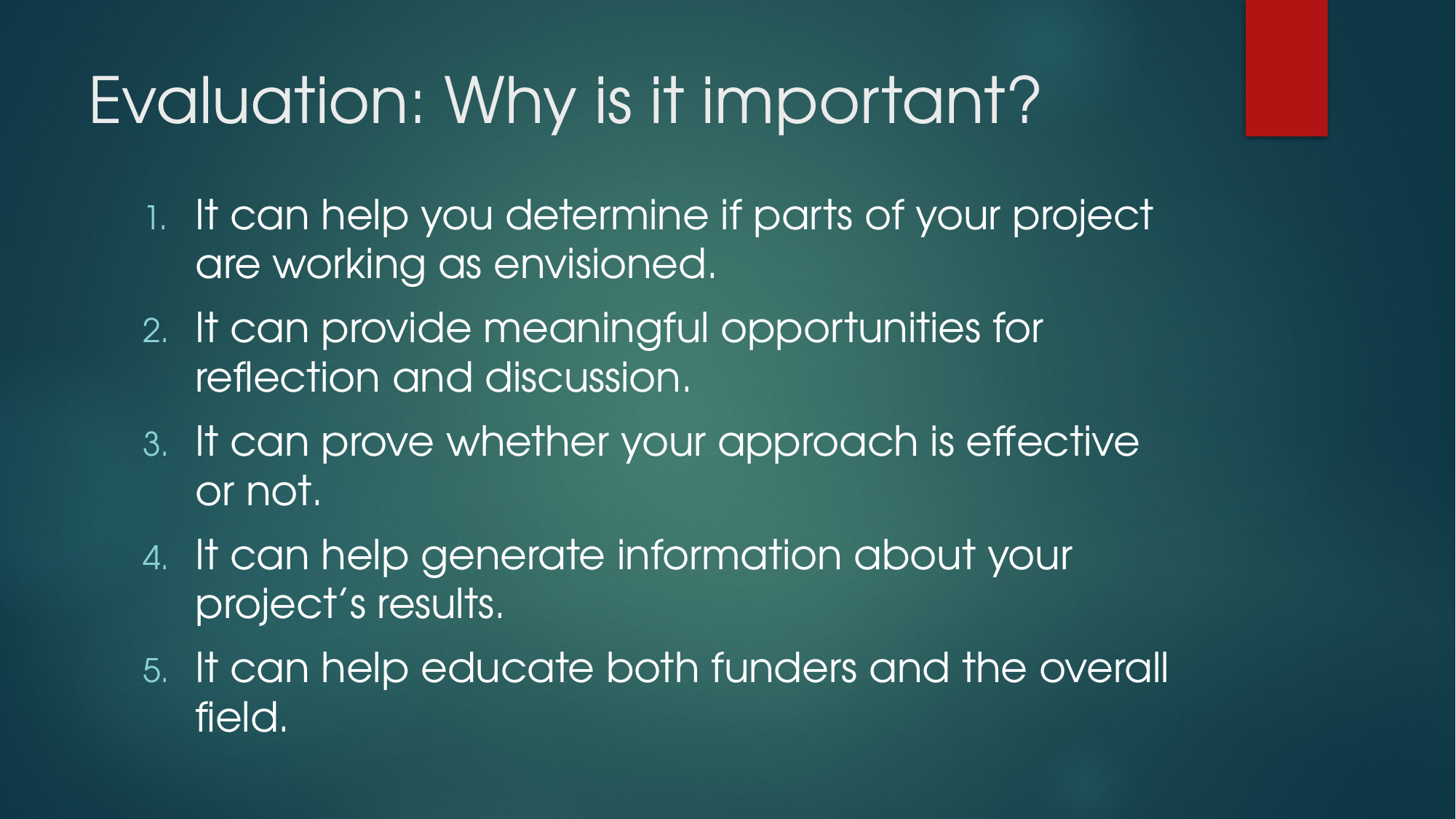

# Evaluation: Why is it important?
It can help you determine if parts of your project are working as envisioned.
It can provide meaningful opportunities for reflection and discussion.
It can prove whether your approach is effective or not.
It can help generate information about your project’s results.
It can help educate both funders and the overall field.